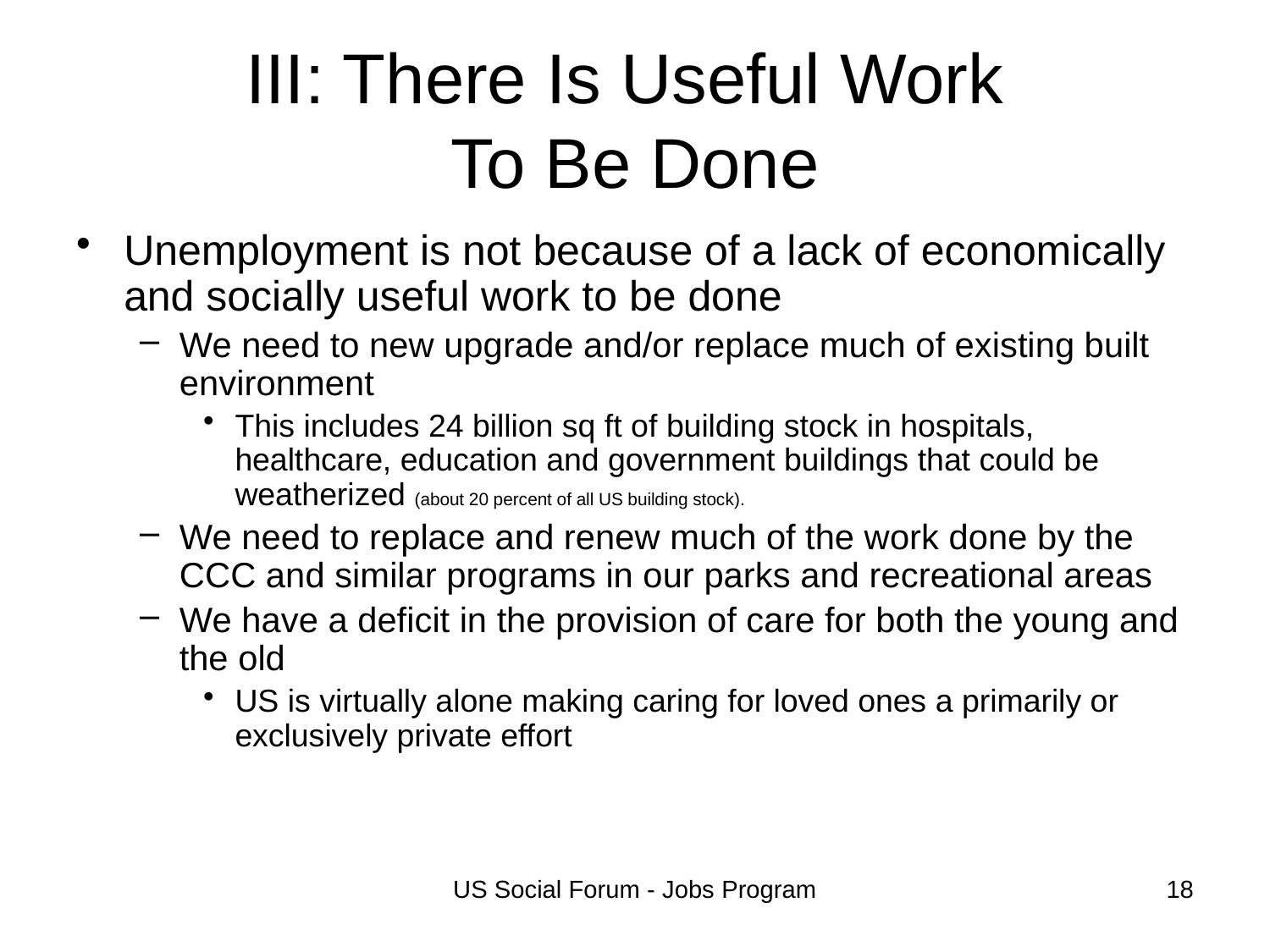

# III: There Is Useful Work To Be Done
Unemployment is not because of a lack of economically and socially useful work to be done
We need to new upgrade and/or replace much of existing built environment
This includes 24 billion sq ft of building stock in hospitals, healthcare, education and government buildings that could be weatherized (about 20 percent of all US building stock).
We need to replace and renew much of the work done by the CCC and similar programs in our parks and recreational areas
We have a deficit in the provision of care for both the young and the old
US is virtually alone making caring for loved ones a primarily or exclusively private effort
US Social Forum - Jobs Program
18